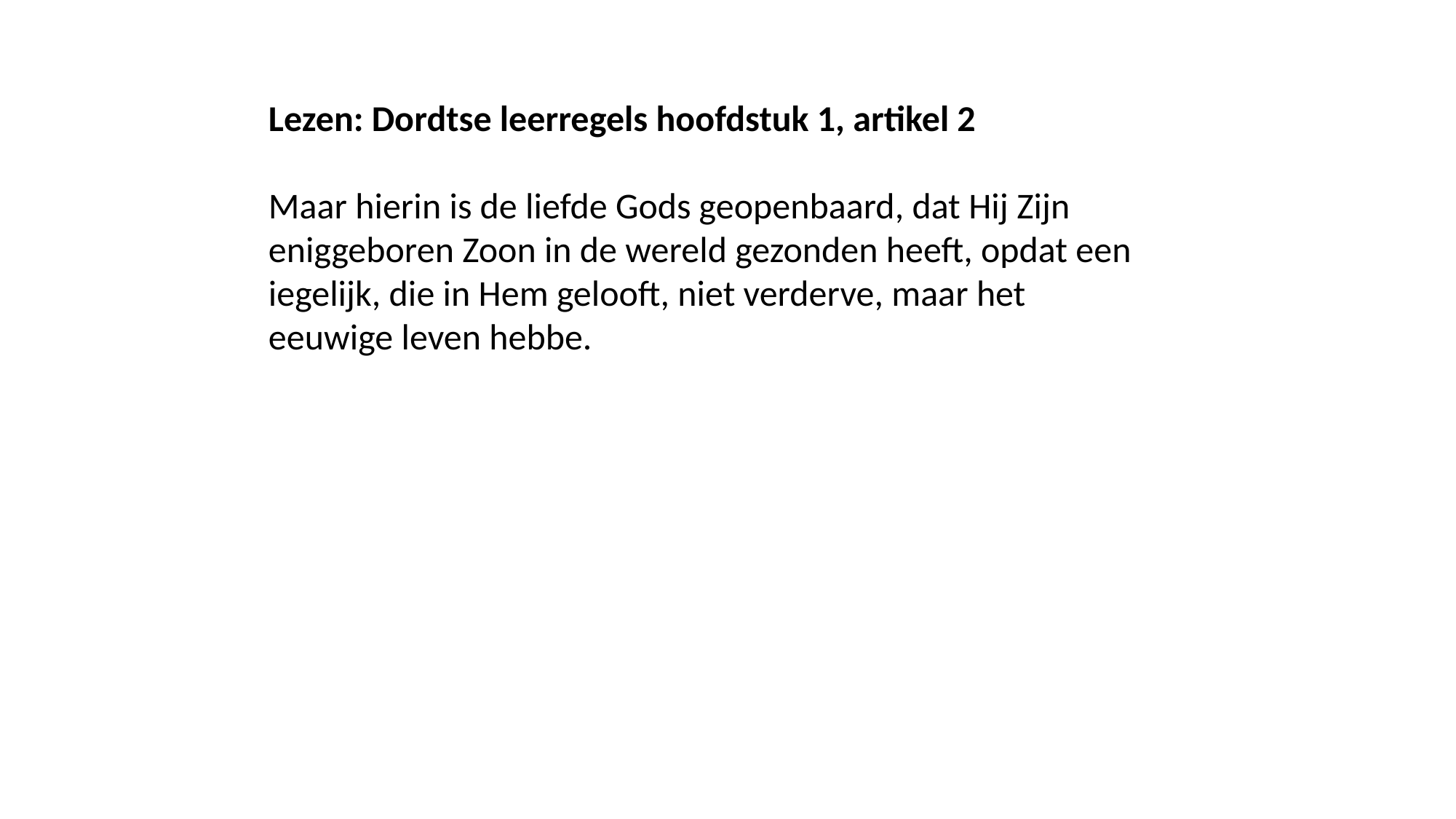

Lezen: Dordtse leerregels hoofdstuk 1, artikel 2

Maar hierin is de liefde Gods geopenbaard, dat Hij Zijn eniggeboren Zoon in de wereld gezonden heeft, opdat een iegelijk, die in Hem gelooft, niet verderve, maar het eeuwige leven hebbe.